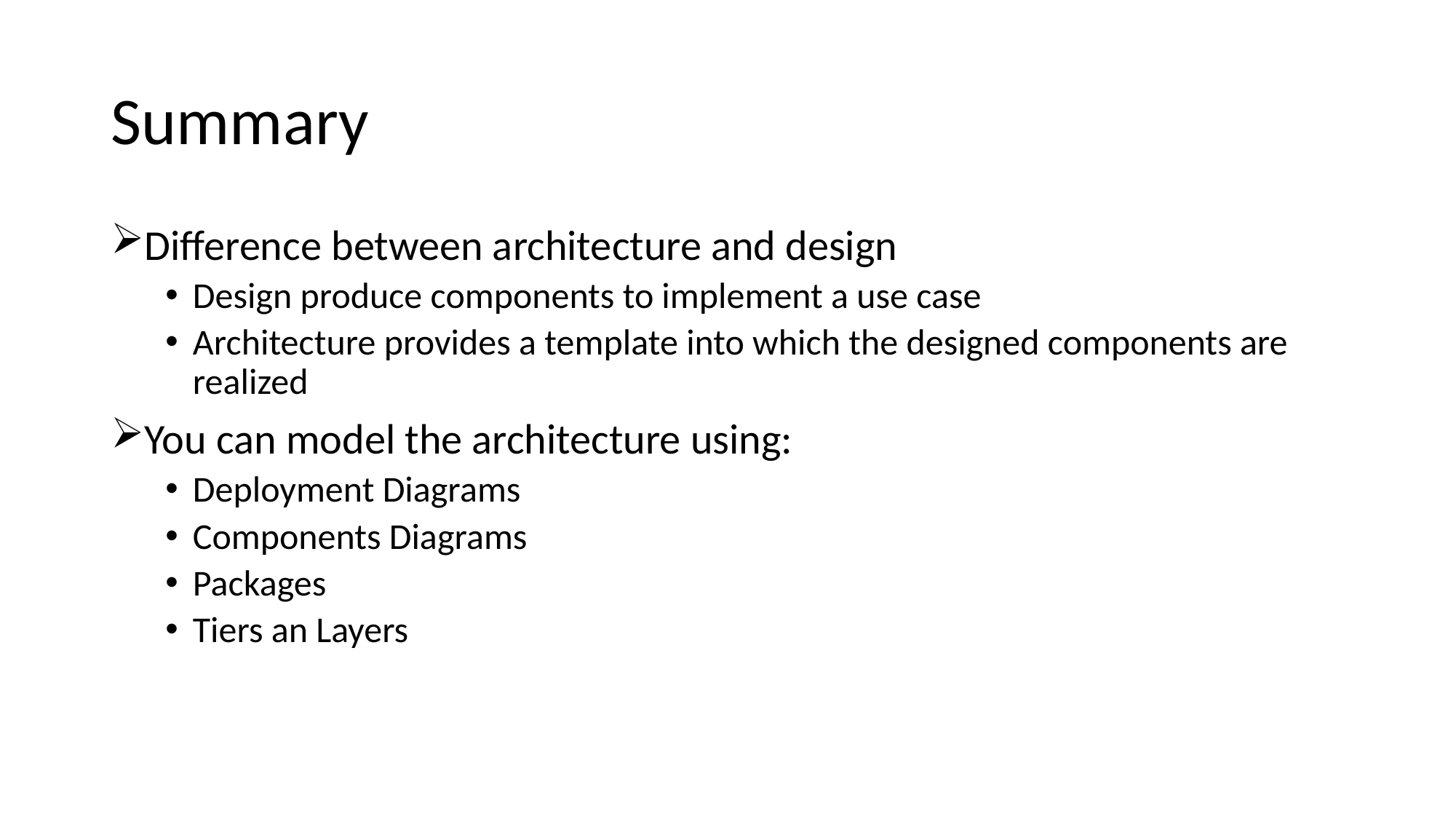

# Summary
Difference between architecture and design
Design produce components to implement a use case
Architecture provides a template into which the designed components are realized
You can model the architecture using:
Deployment Diagrams
Components Diagrams
Packages
Tiers an Layers